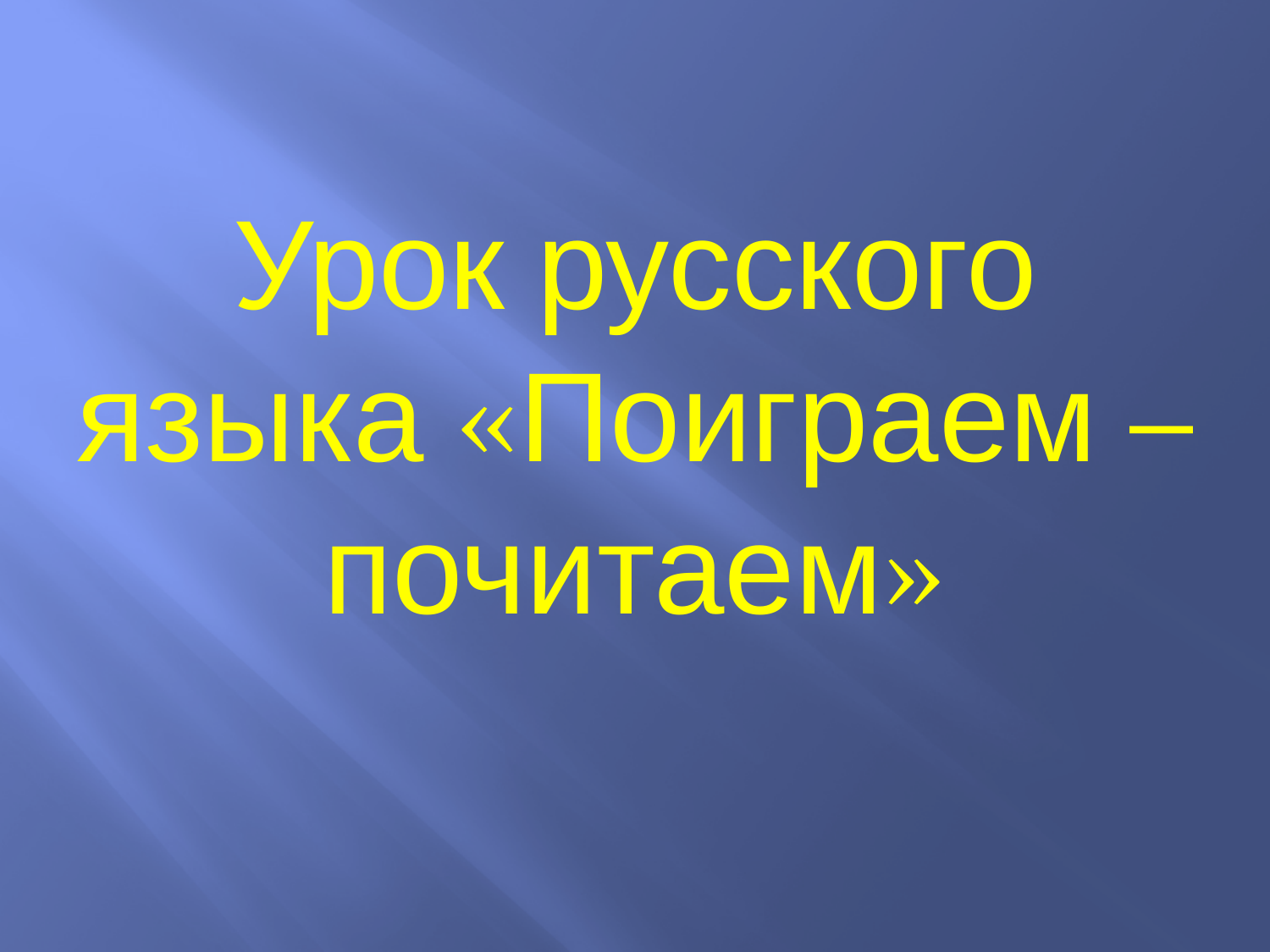

#
Урок русского языка «Поиграем – почитаем»